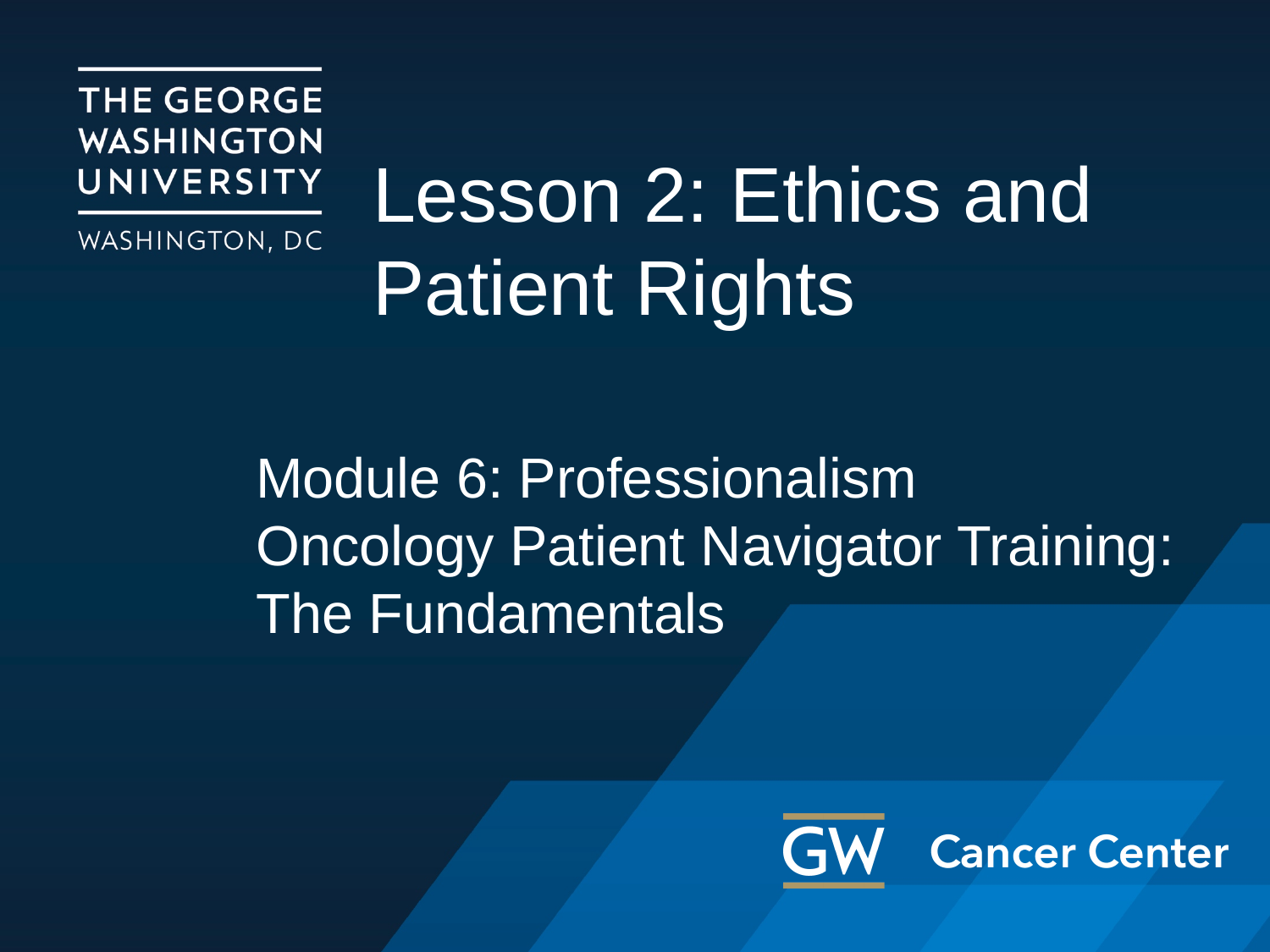

# Lesson 2: Ethics and Patient Rights
Module 6: Professionalism
Oncology Patient Navigator Training: The Fundamentals